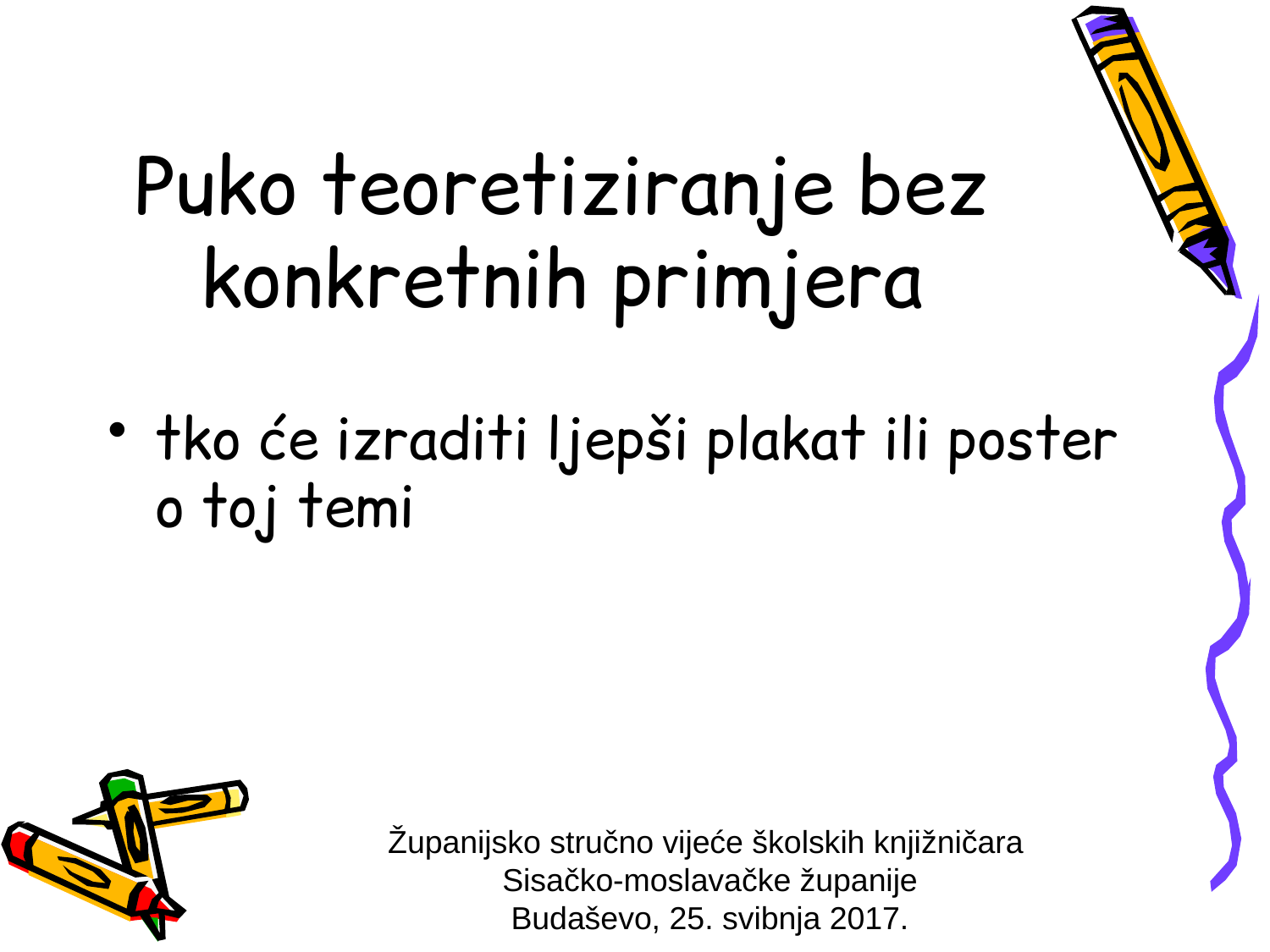

# Puko teoretiziranje bez konkretnih primjera
tko će izraditi ljepši plakat ili poster o toj temi
Županijsko stručno vijeće školskih knjižničara
Sisačko-moslavačke županije
Budaševo, 25. svibnja 2017.